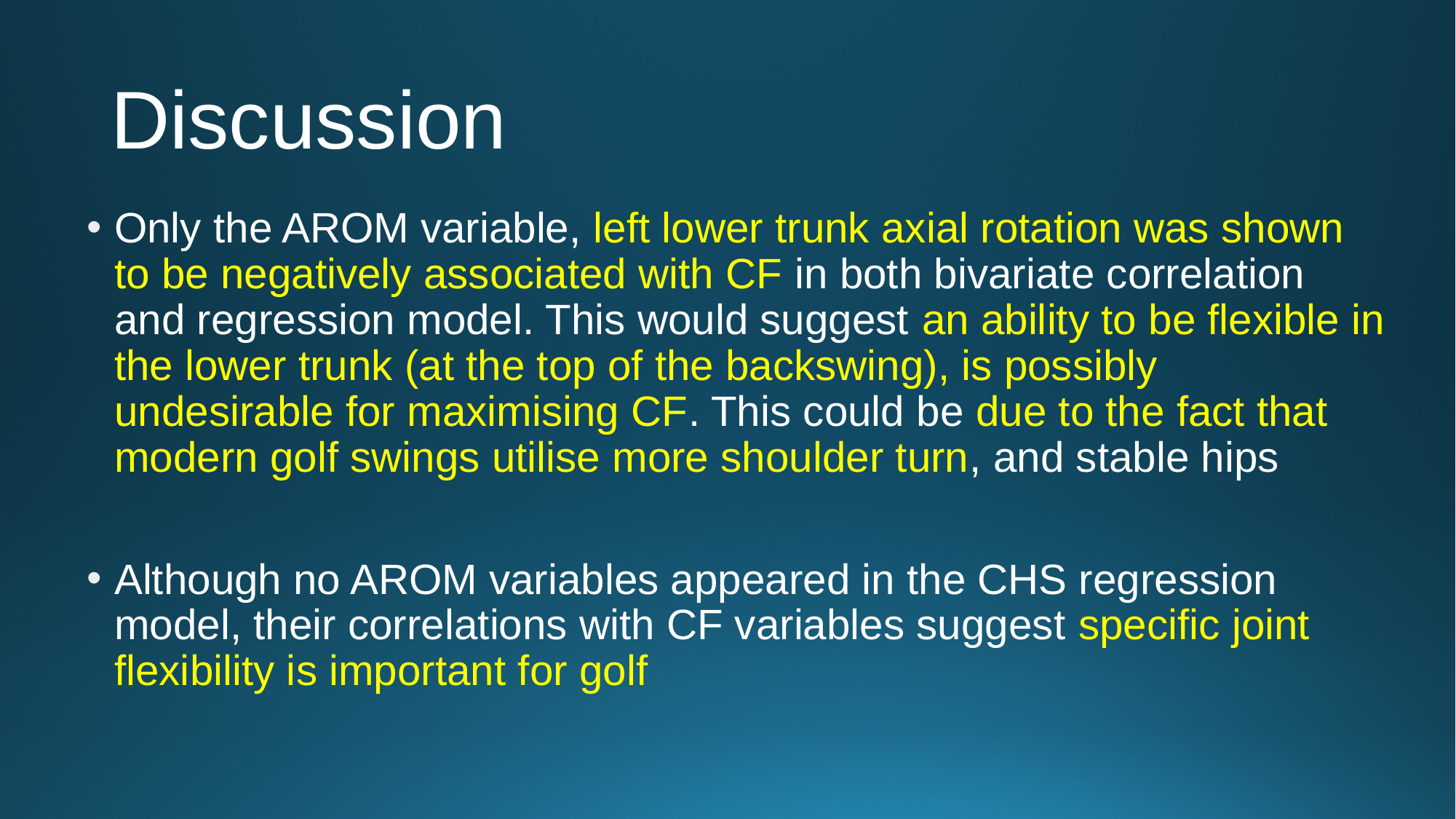

# Discussion
Only the AROM variable, left lower trunk axial rotation was shown to be negatively associated with CF in both bivariate correlation and regression model. This would suggest an ability to be flexible in the lower trunk (at the top of the backswing), is possibly undesirable for maximising CF. This could be due to the fact that modern golf swings utilise more shoulder turn, and stable hips

Although no AROM variables appeared in the CHS regression model, their correlations with CF variables suggest specific joint flexibility is important for golf